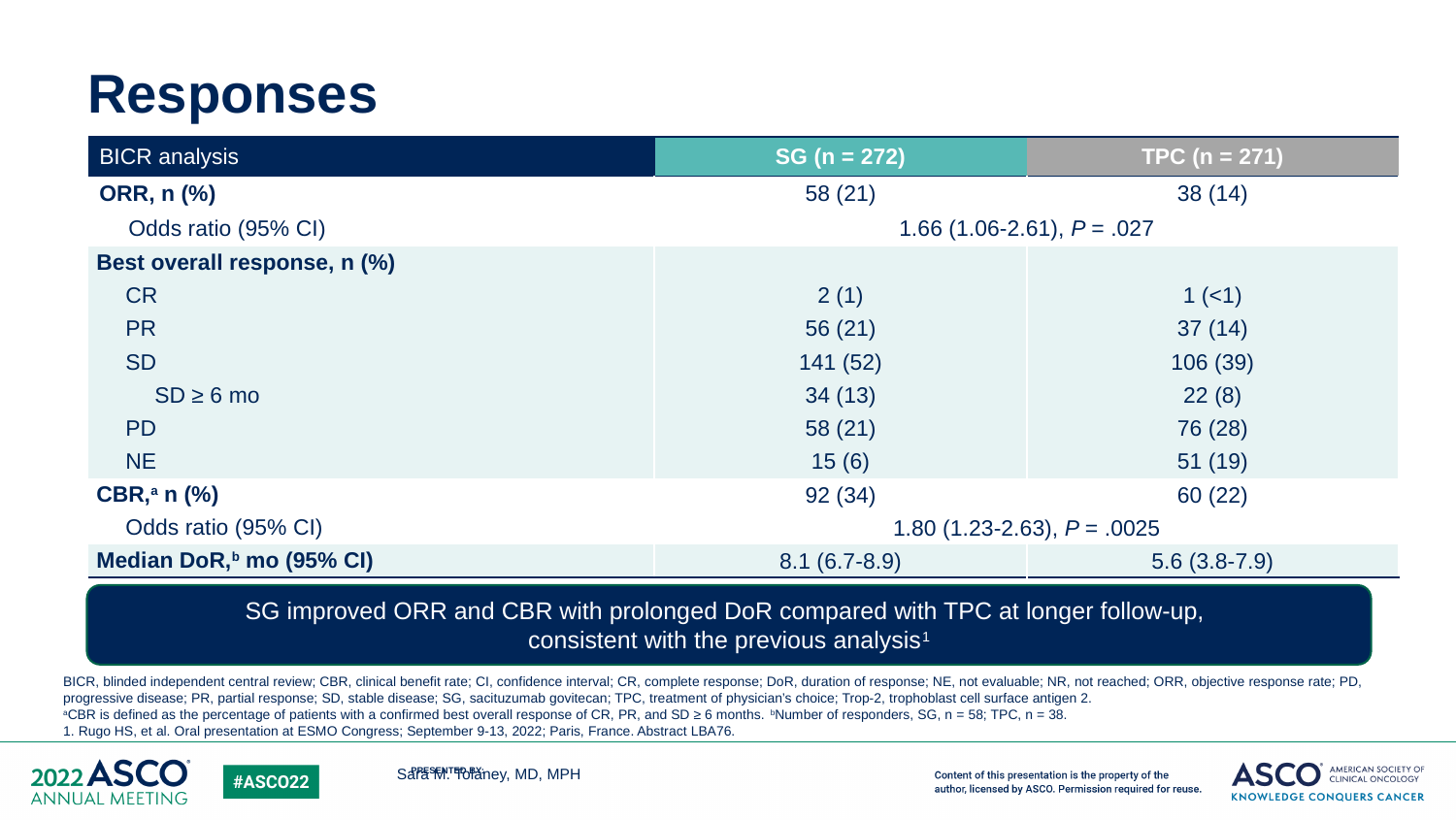

Responses
76
| BICR analysis | SG (n = 272) | TPC (n = 271) |
| --- | --- | --- |
| ORR, n (%) | 58 (21) | 38 (14) |
| Odds ratio (95% CI) | 1.66 (1.06-2.61), P = .027 |  |
| Best overall response, n (%) |  |  |
| CR | 2 (1) | 1 (<1) |
| PR | 56 (21) | 37 (14) |
| SD | 141 (52) | 106 (39) |
| SD ≥ 6 mo | 34 (13) | 22 (8) |
| PD | 58 (21) | 76 (28) |
| NE | 15 (6) | 51 (19) |
| CBR,a n (%) | 92 (34) | 60 (22) |
| Odds ratio (95% CI) | 1.80 (1.23-2.63), P = .0025 |  |
| Median DoR,b mo (95% CI) | 8.1 (6.7-8.9) | 5.6 (3.8-7.9) |
SG improved ORR and CBR with prolonged DoR compared with TPC at longer follow-up,
consistent with the previous analysis1
BICR, blinded independent central review; CBR, clinical benefit rate; CI, confidence interval; CR, complete response; DoR, duration of response; NE, not evaluable; NR, not reached; ORR, objective response rate; PD, progressive disease; PR, partial response; SD, stable disease; SG, sacituzumab govitecan; TPC, treatment of physician’s choice; Trop-2, trophoblast cell surface antigen 2.
aCBR is defined as the percentage of patients with a confirmed best overall response of CR, PR, and SD ≥ 6 months. bNumber of responders, SG, n = 58; TPC, n = 38.
1. Rugo HS, et al. Oral presentation at ESMO Congress; September 9-13, 2022; Paris, France. Abstract LBA76.
Sara M. Tolaney, MD, MPH